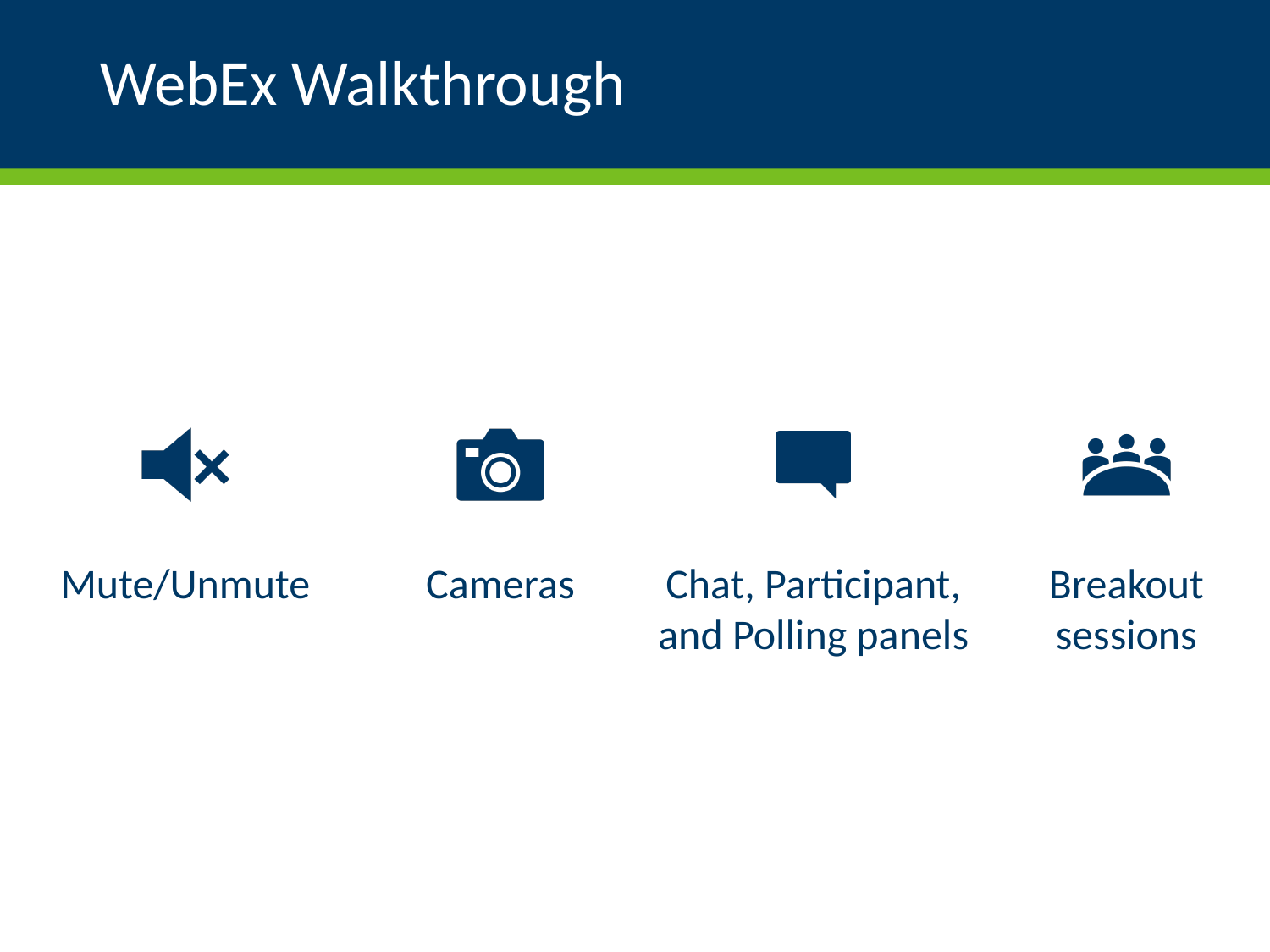

# WebEx Walkthrough
Mute/Unmute
Cameras
Chat, Participant, and Polling panels
Breakout sessions